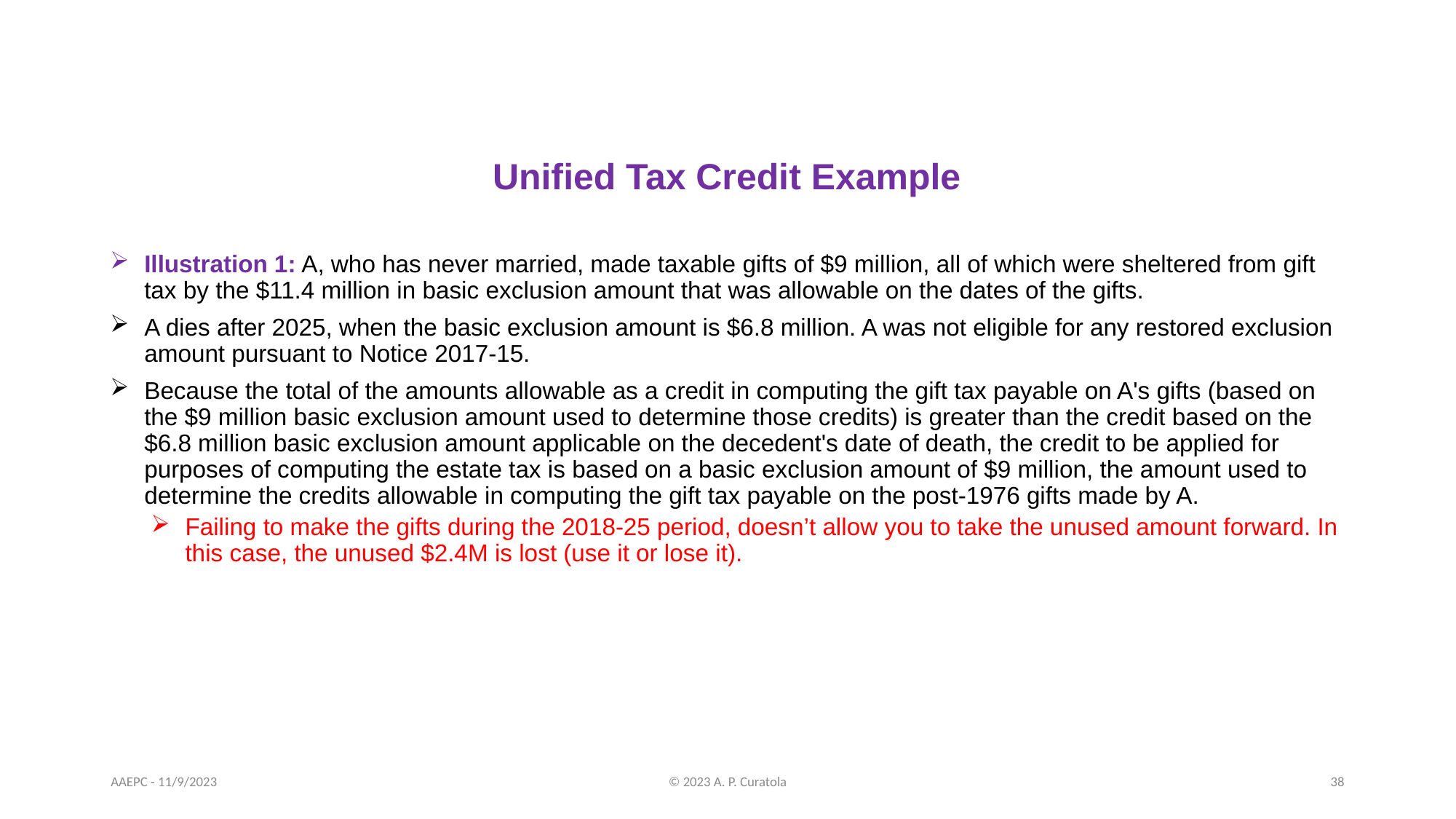

# Unified Tax Credit Example
Illustration 1: A, who has never married, made taxable gifts of $9 million, all of which were sheltered from gift tax by the $11.4 million in basic exclusion amount that was allowable on the dates of the gifts.
A dies after 2025, when the basic exclusion amount is $6.8 million. A was not eligible for any restored exclusion amount pursuant to Notice 2017-15.
Because the total of the amounts allowable as a credit in computing the gift tax payable on A's gifts (based on the $9 million basic exclusion amount used to determine those credits) is greater than the credit based on the $6.8 million basic exclusion amount applicable on the decedent's date of death, the credit to be applied for purposes of computing the estate tax is based on a basic exclusion amount of $9 million, the amount used to determine the credits allowable in computing the gift tax payable on the post-1976 gifts made by A.
Failing to make the gifts during the 2018-25 period, doesn’t allow you to take the unused amount forward. In this case, the unused $2.4M is lost (use it or lose it).
AAEPC - 11/9/2023
© 2023 A. P. Curatola
38